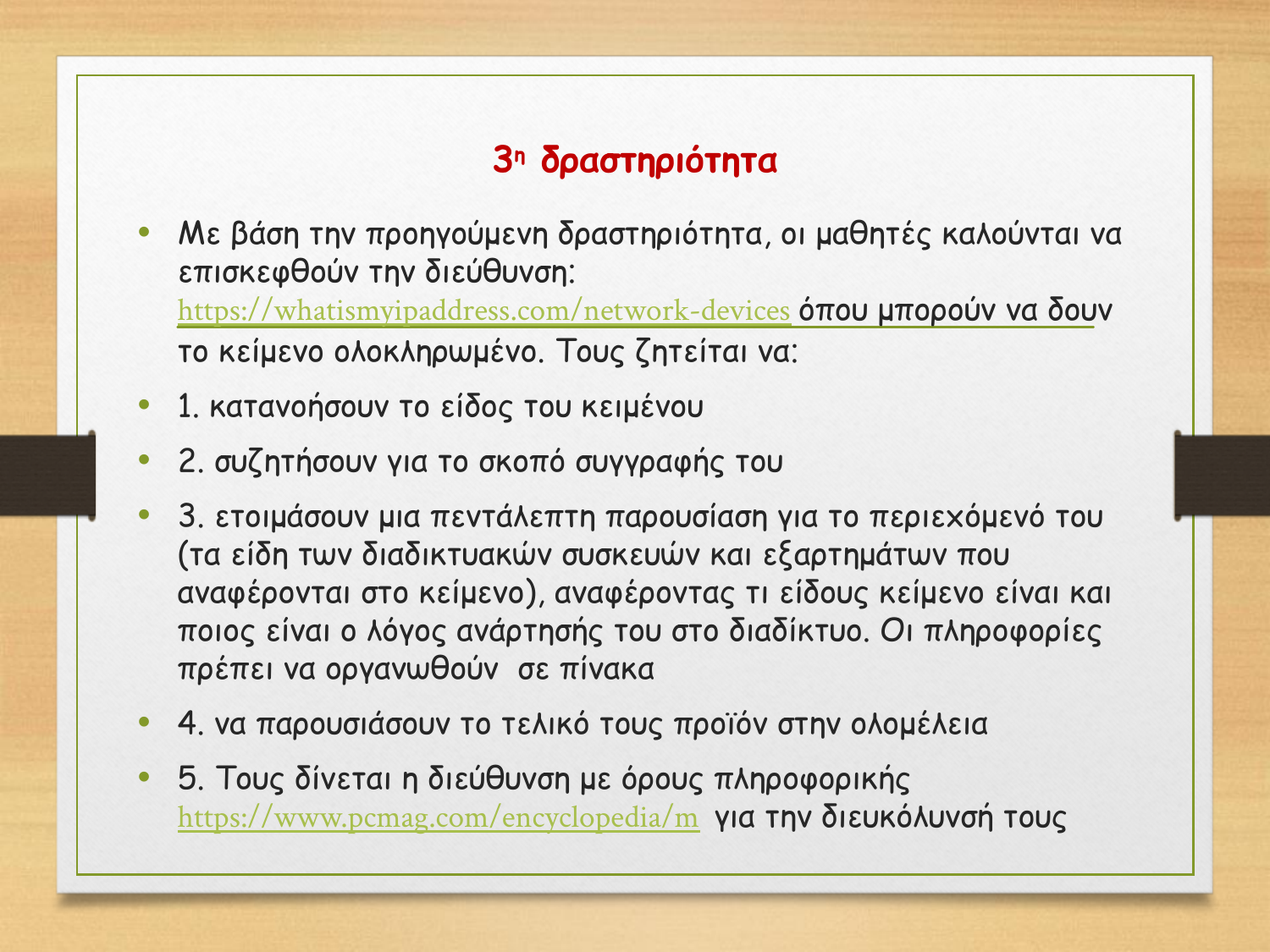

# 3η δραστηριότητα
Με βάση την προηγούμενη δραστηριότητα, οι μαθητές καλούνται να επισκεφθούν την διεύθυνση: https://whatismyipaddress.com/network-devices όπου μπορούν να δουν το κείμενο ολοκληρωμένο. Τους ζητείται να:
1. κατανοήσουν το είδος του κειμένου
2. συζητήσουν για το σκοπό συγγραφής του
3. ετοιμάσουν μια πεντάλεπτη παρουσίαση για το περιεχόμενό του (τα είδη των διαδικτυακών συσκευών και εξαρτημάτων που αναφέρονται στο κείμενο), αναφέροντας τι είδους κείμενο είναι και ποιος είναι ο λόγος ανάρτησής του στο διαδίκτυο. Οι πληροφορίες πρέπει να οργανωθούν  σε πίνακα
4. να παρουσιάσουν το τελικό τους προϊόν στην ολομέλεια
5. Τους δίνεται η διεύθυνση με όρους πληροφορικής https://www.pcmag.com/encyclopedia/m  για την διευκόλυνσή τους